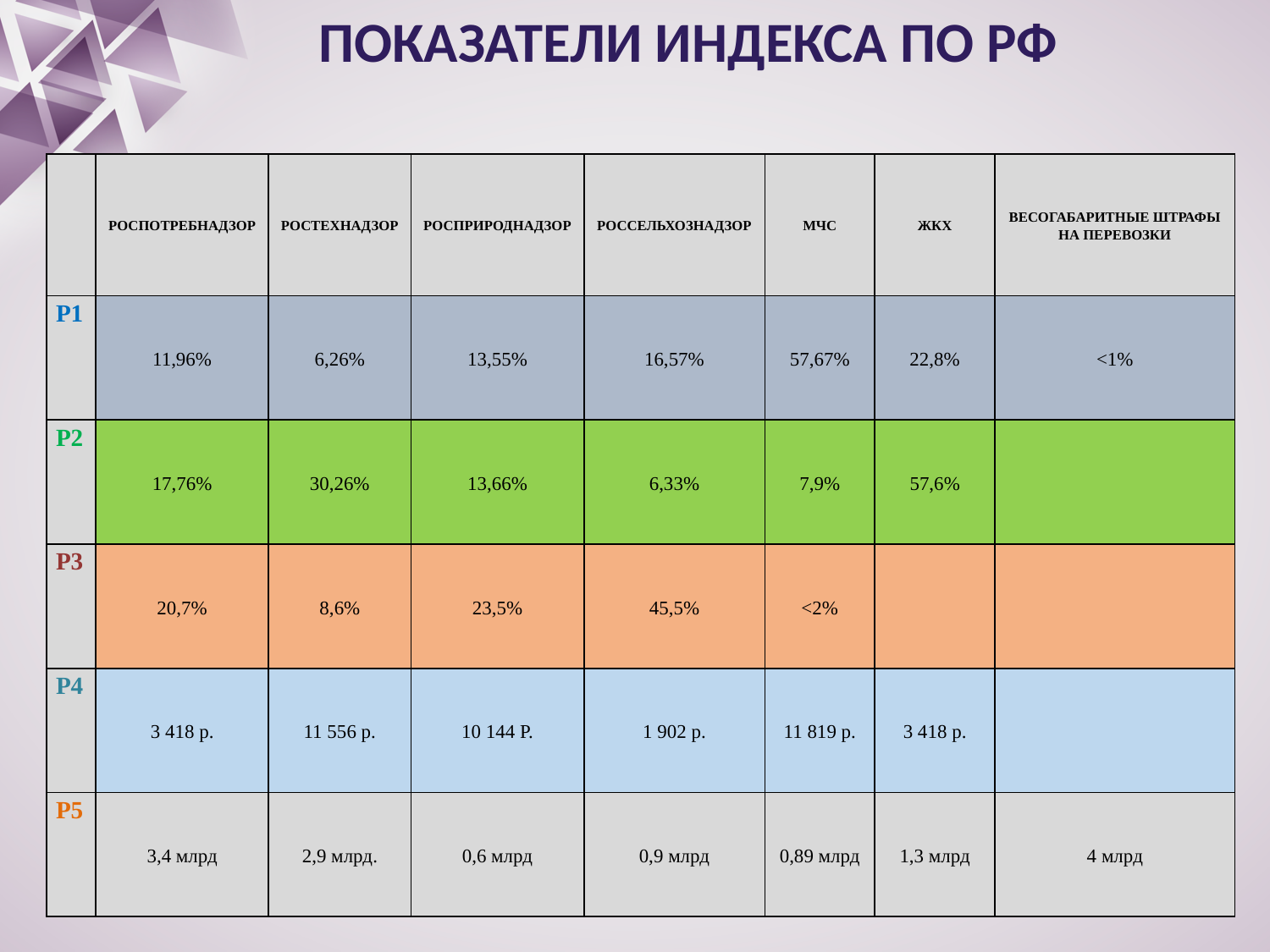

Показатели ИНДЕКСА по РФ
|  | РОСПОТРЕБНАДЗОР | РОСТЕХНАДЗОР | РОСПРИРОДНАДЗОР | РОССЕЛЬХОЗНАДЗОР | МЧС | ЖКХ | ВЕСОГАБАРИТНЫЕ ШТРАФЫ НА ПЕРЕВОЗКИ |
| --- | --- | --- | --- | --- | --- | --- | --- |
| P1 | 11,96% | 6,26% | 13,55% | 16,57% | 57,67% | 22,8% | <1% |
| P2 | 17,76% | 30,26% | 13,66% | 6,33% | 7,9% | 57,6% |  |
| P3 | 20,7% | 8,6% | 23,5% | 45,5% | <2% |  |  |
| P4 | 3 418 р. | 11 556 р. | 10 144 Р. | 1 902 р. | 11 819 р. | 3 418 р. |  |
| P5 | 3,4 млрд | 2,9 млрд. | 0,6 млрд | 0,9 млрд | 0,89 млрд | 1,3 млрд | 4 млрд |